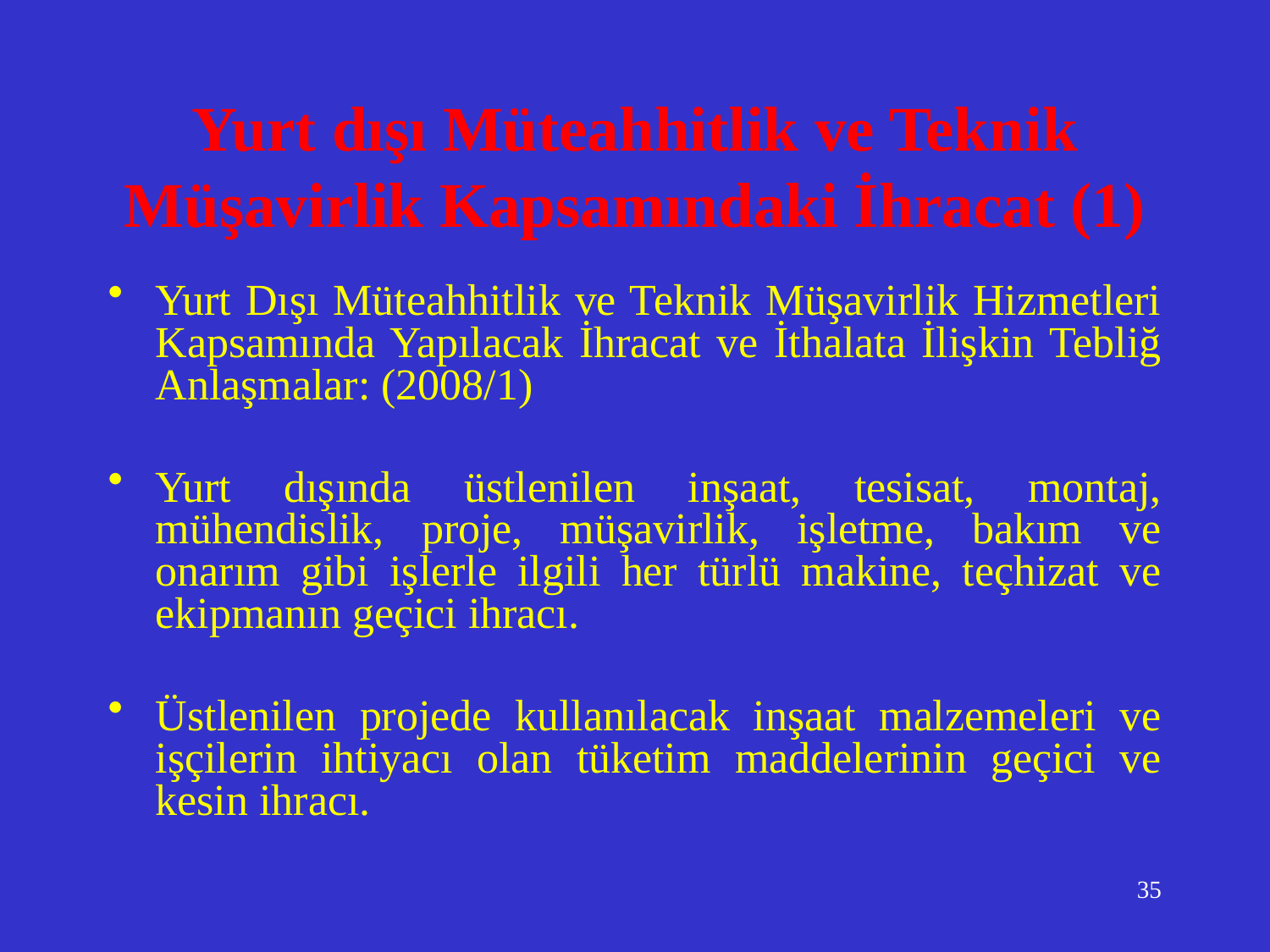

# Yurt dışı Müteahhitlik ve Teknik Müşavirlik Kapsamındaki İhracat (1)
Yurt Dışı Müteahhitlik ve Teknik Müşavirlik Hizmetleri Kapsamında Yapılacak İhracat ve İthalata İlişkin Tebliğ Anlaşmalar: (2008/1)

Yurt dışında üstlenilen inşaat, tesisat, montaj, mühendislik, proje, müşavirlik, işletme, bakım ve onarım gibi işlerle ilgili her türlü makine, teçhizat ve ekipmanın geçici ihracı.

Üstlenilen projede kullanılacak inşaat malzemeleri ve işçilerin ihtiyacı olan tüketim maddelerinin geçici ve kesin ihracı.
35